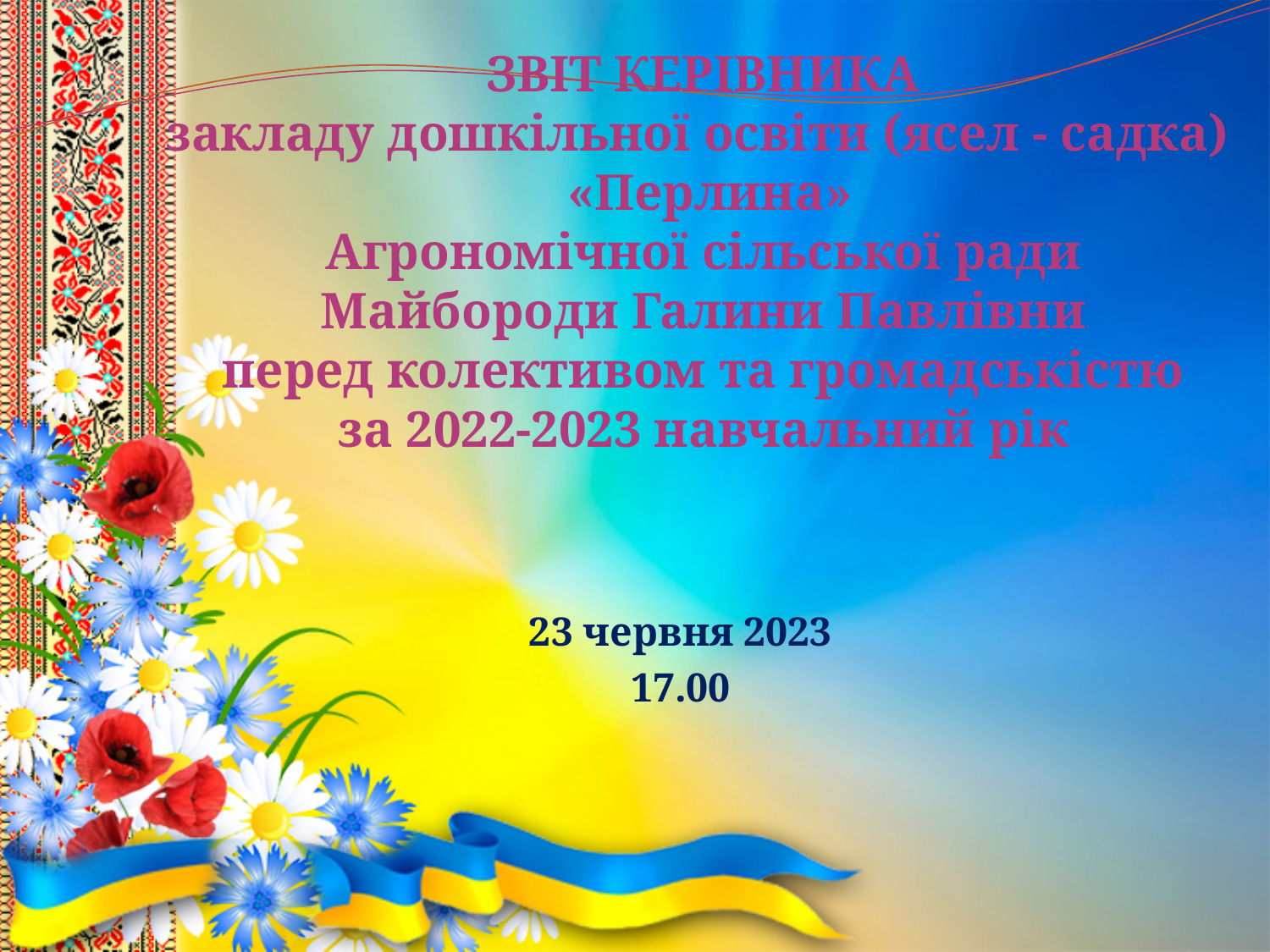

# ЗВІТ КЕРІВНИКА закладу дошкільної освіти (ясел - садка) «Перлина» Агрономічної сільської ради Майбороди Галини Павлівни перед колективом та громадськістю за 2022-2023 навчальний рік

23 червня 2023
17.00